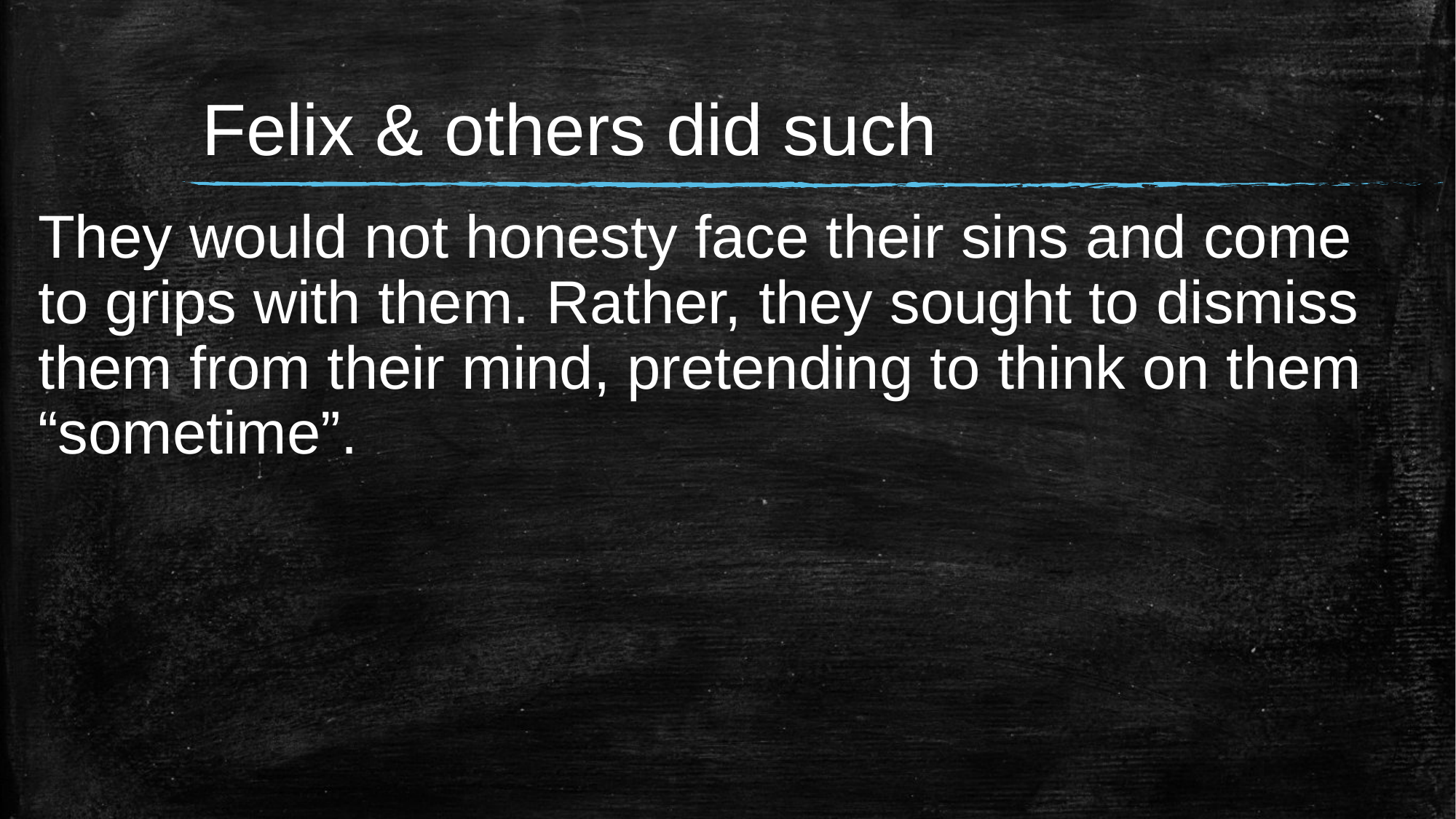

# Felix & others did such
They would not honesty face their sins and come to grips with them. Rather, they sought to dismiss them from their mind, pretending to think on them “sometime”.